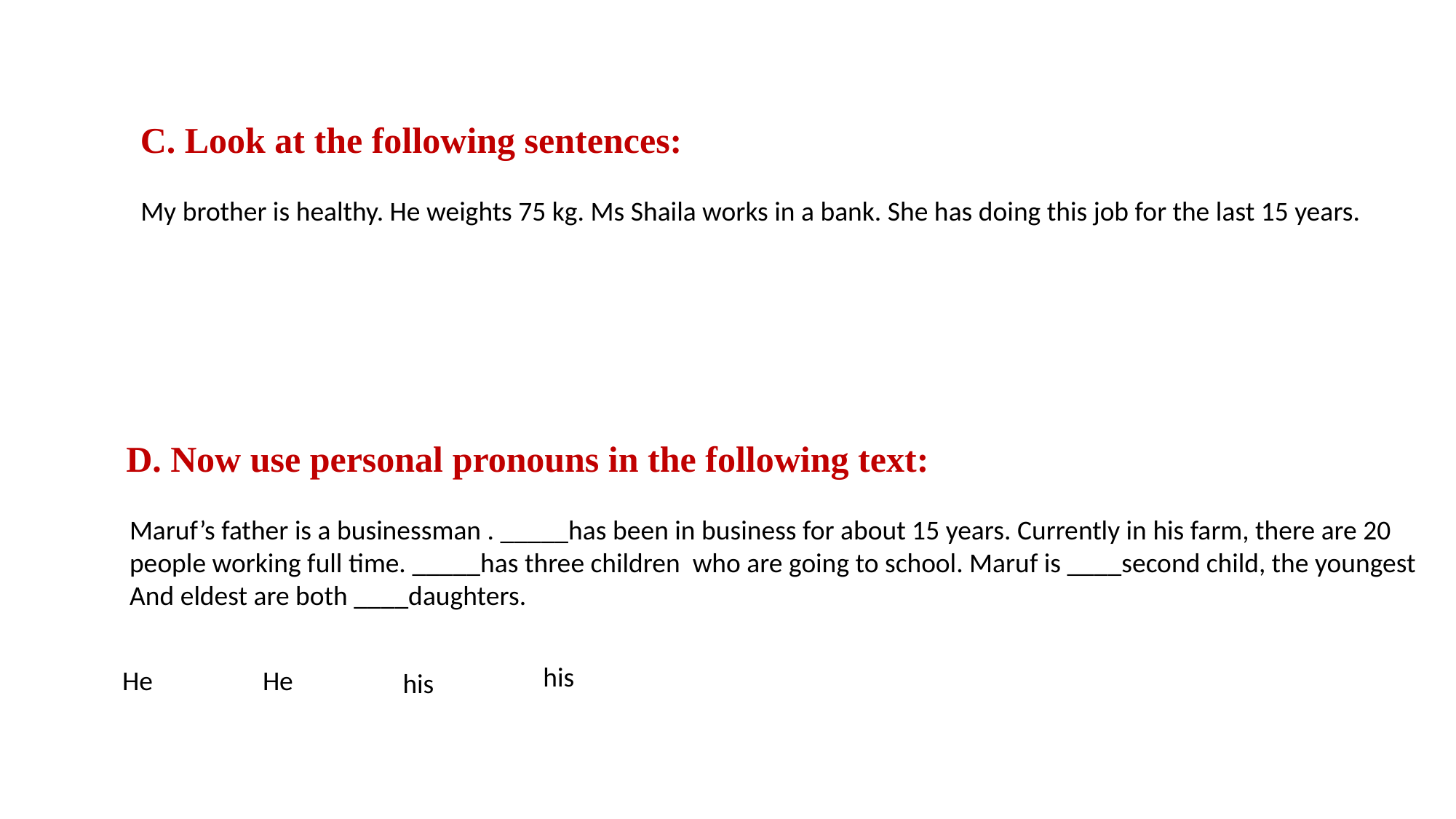

C. Look at the following sentences:
My brother is healthy. He weights 75 kg. Ms Shaila works in a bank. She has doing this job for the last 15 years.
D. Now use personal pronouns in the following text:
Maruf’s father is a businessman . _____has been in business for about 15 years. Currently in his farm, there are 20
people working full time. _____has three children  who are going to school. Maruf is ____second child, the youngest
And eldest are both ____daughters.
his
He
He
his